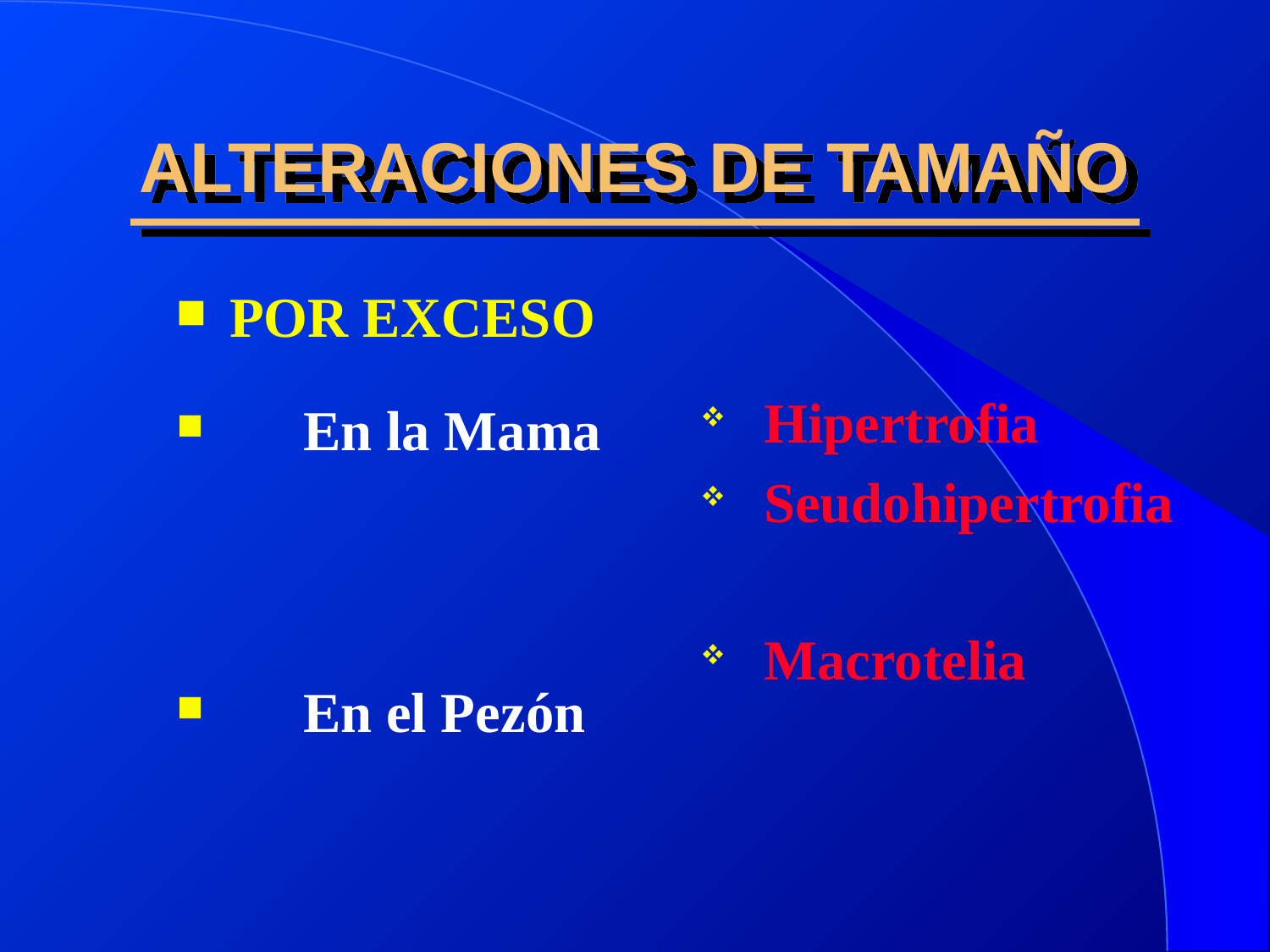

ALTERACIONES DE TAMAÑO

POR EXCESO
      En la Mama
      En el Pezón
Hipertrofia
Seudohipertrofia

Macrotelia